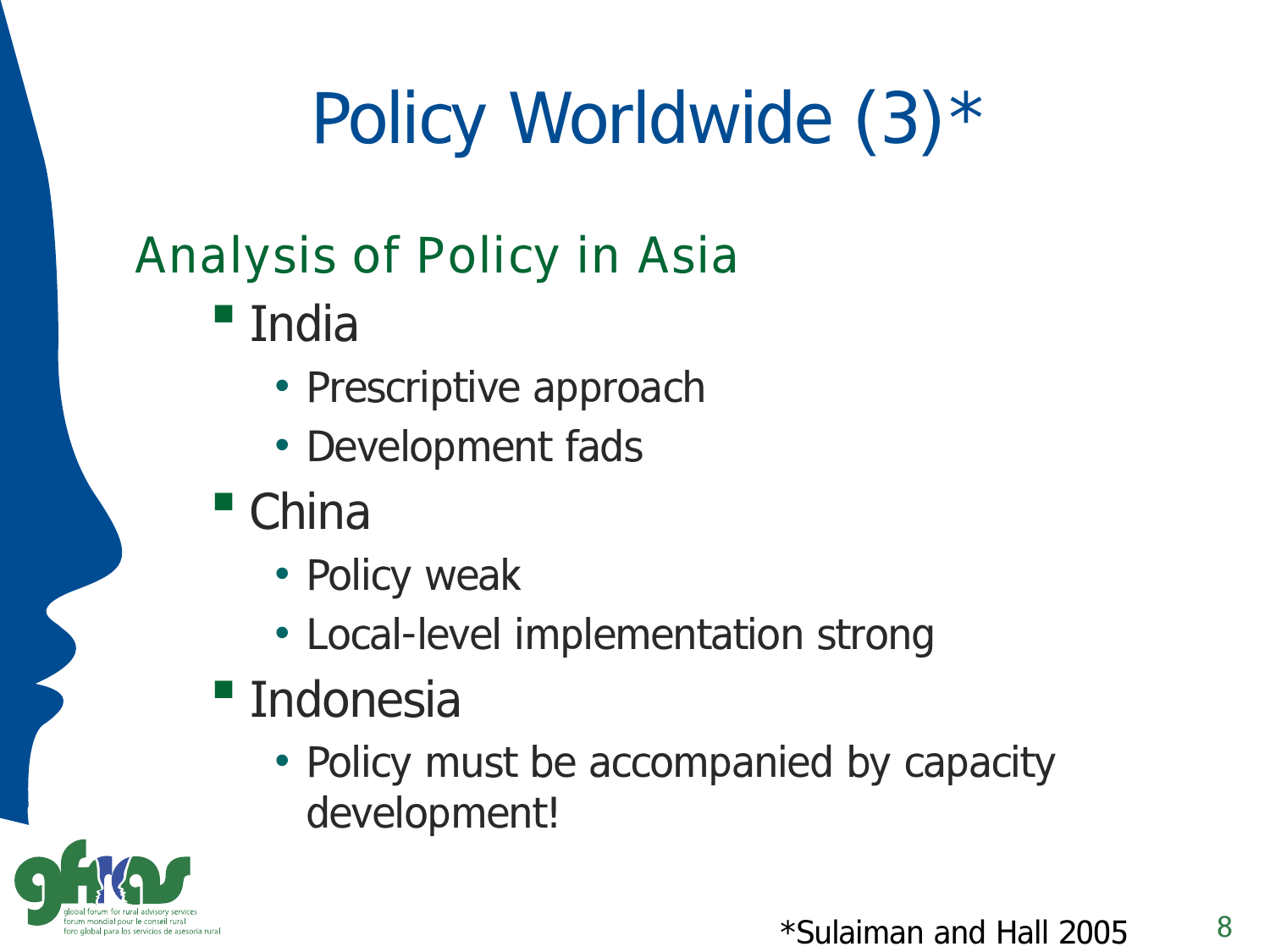

# Policy Worldwide (3)*
Analysis of Policy in Asia
India
Prescriptive approach
Development fads
China
Policy weak
Local-level implementation strong
Indonesia
Policy must be accompanied by capacity development!

*Sulaiman and Hall 2005
8